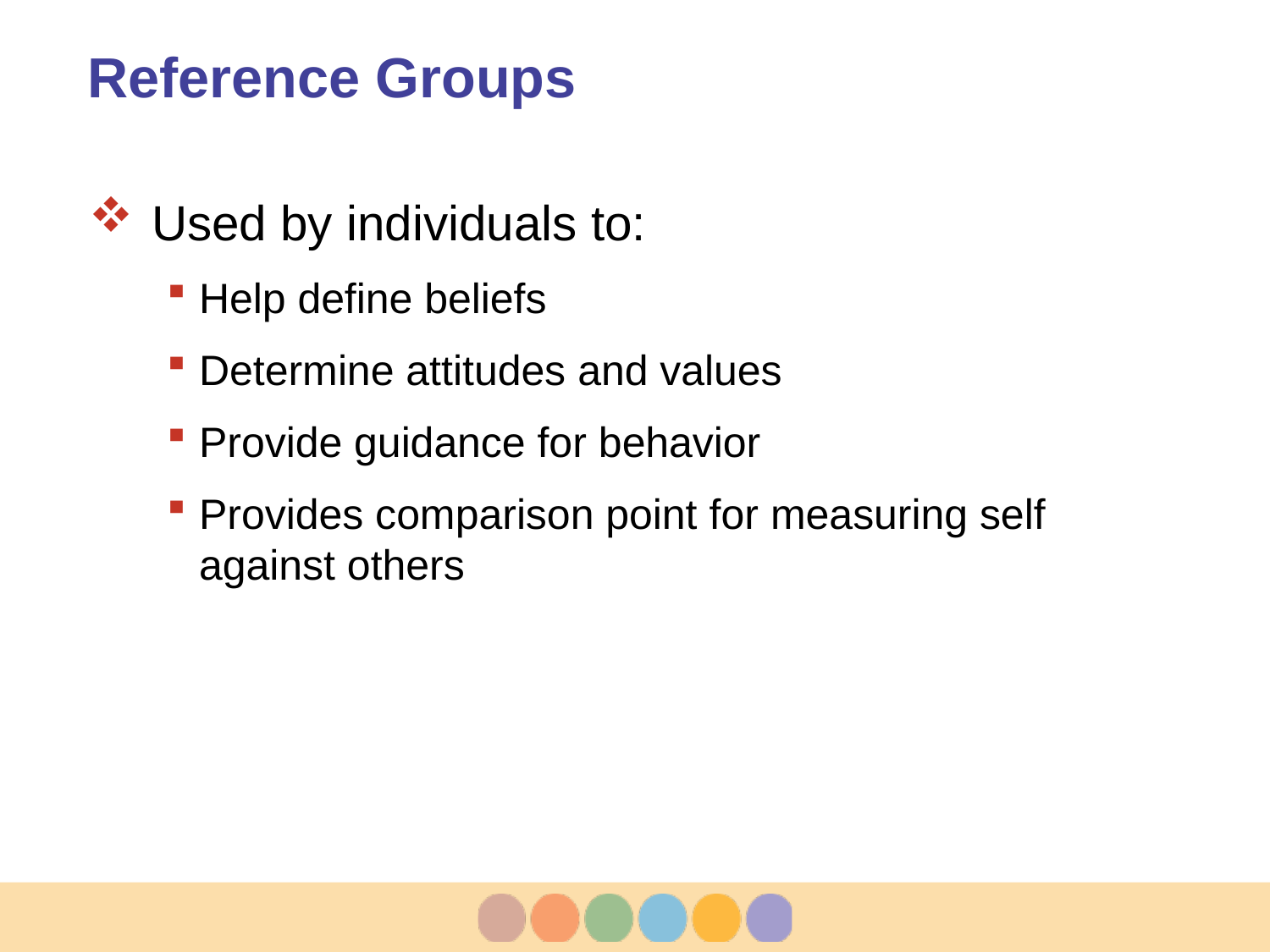

# Reference Groups
Used by individuals to:
Help define beliefs
Determine attitudes and values
Provide guidance for behavior
Provides comparison point for measuring self against others